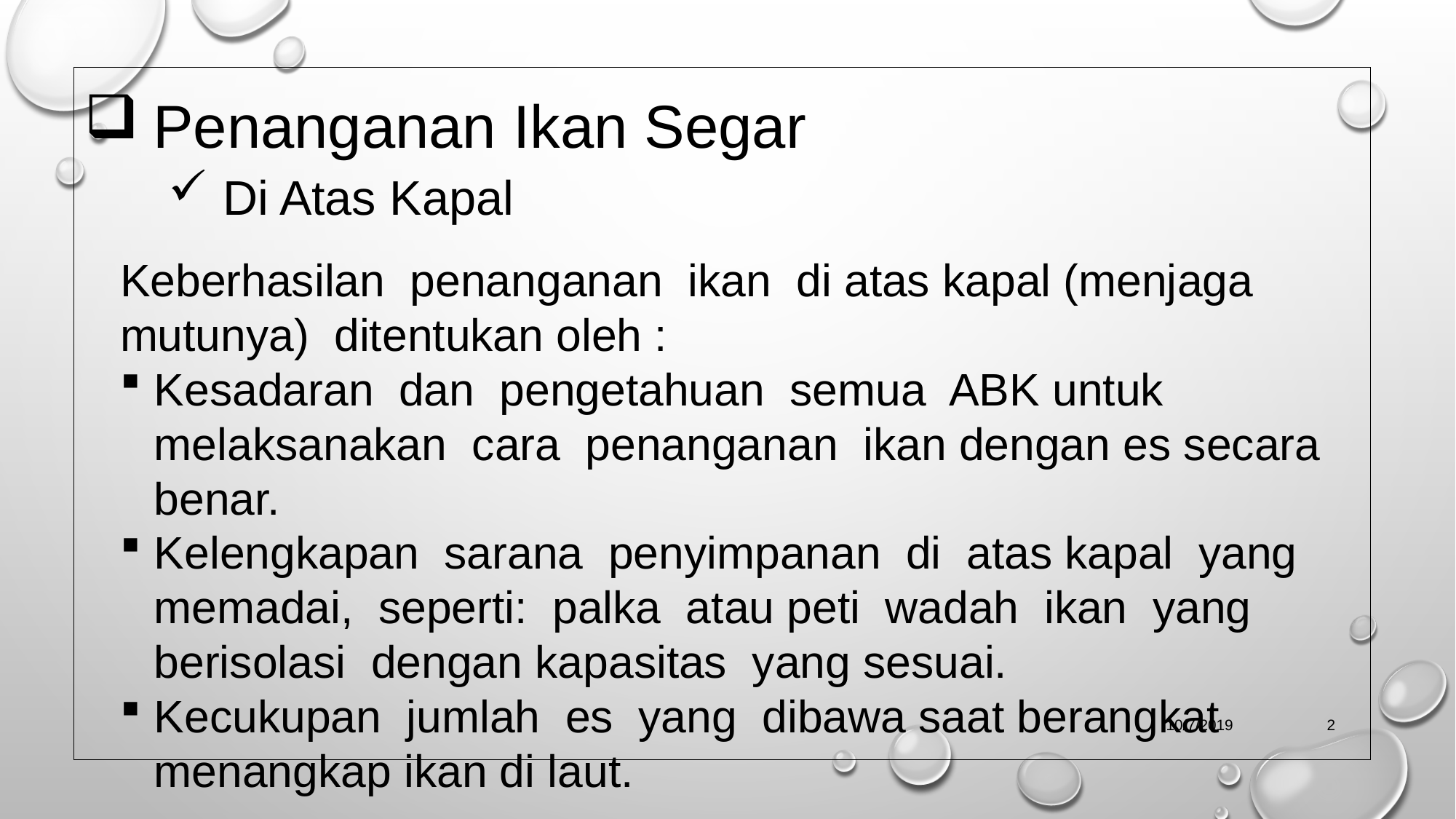

Penanganan Ikan Segar
Di Atas Kapal
Keberhasilan  penanganan  ikan  di atas kapal (menjaga  mutunya)  ditentukan oleh :
Kesadaran  dan  pengetahuan  semua  ABK untuk  melaksanakan  cara  penanganan  ikan dengan es secara benar.
Kelengkapan  sarana  penyimpanan  di  atas kapal  yang  memadai,  seperti:  palka  atau peti  wadah  ikan  yang  berisolasi  dengan kapasitas  yang sesuai.
Kecukupan  jumlah  es  yang  dibawa saat berangkat menangkap ikan di laut.
10/7/2019
2